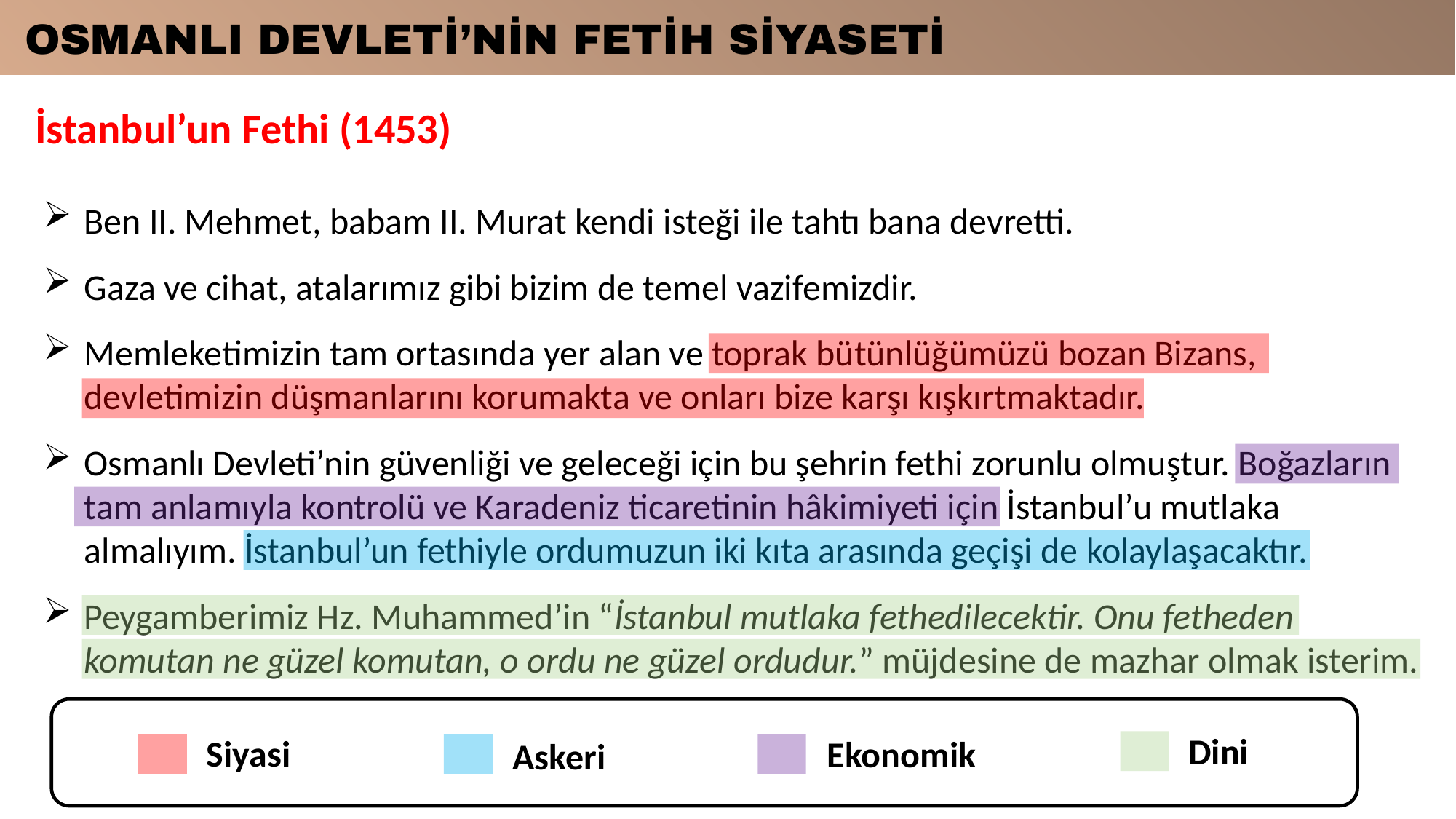

OSMANLI DEVLETİ’NİN FETİH SİYASETİ
İstanbul’un Fethi (1453)
Ben II. Mehmet, babam II. Murat kendi isteği ile tahtı bana devretti.
Gaza ve cihat, atalarımız gibi bizim de temel vazifemizdir.
Memleketimizin tam ortasında yer alan ve toprak bütünlüğümüzü bozan Bizans, devletimizin düşmanlarını korumakta ve onları bize karşı kışkırtmaktadır.

Osmanlı Devleti’nin güvenliği ve geleceği için bu şehrin fethi zorunlu olmuştur. Boğazların tam anlamıyla kontrolü ve Karadeniz ticaretinin hâkimiyeti için İstanbul’u mutlaka almalıyım. İstanbul’un fethiyle ordumuzun iki kıta arasında geçişi de kolaylaşacaktır.

Peygamberimiz Hz. Muhammed’in “İstanbul mutlaka fethedilecektir. Onu fetheden komutan ne güzel komutan, o ordu ne güzel ordudur.” müjdesine de mazhar olmak isterim.

Dini
Siyasi
Ekonomik
Askeri